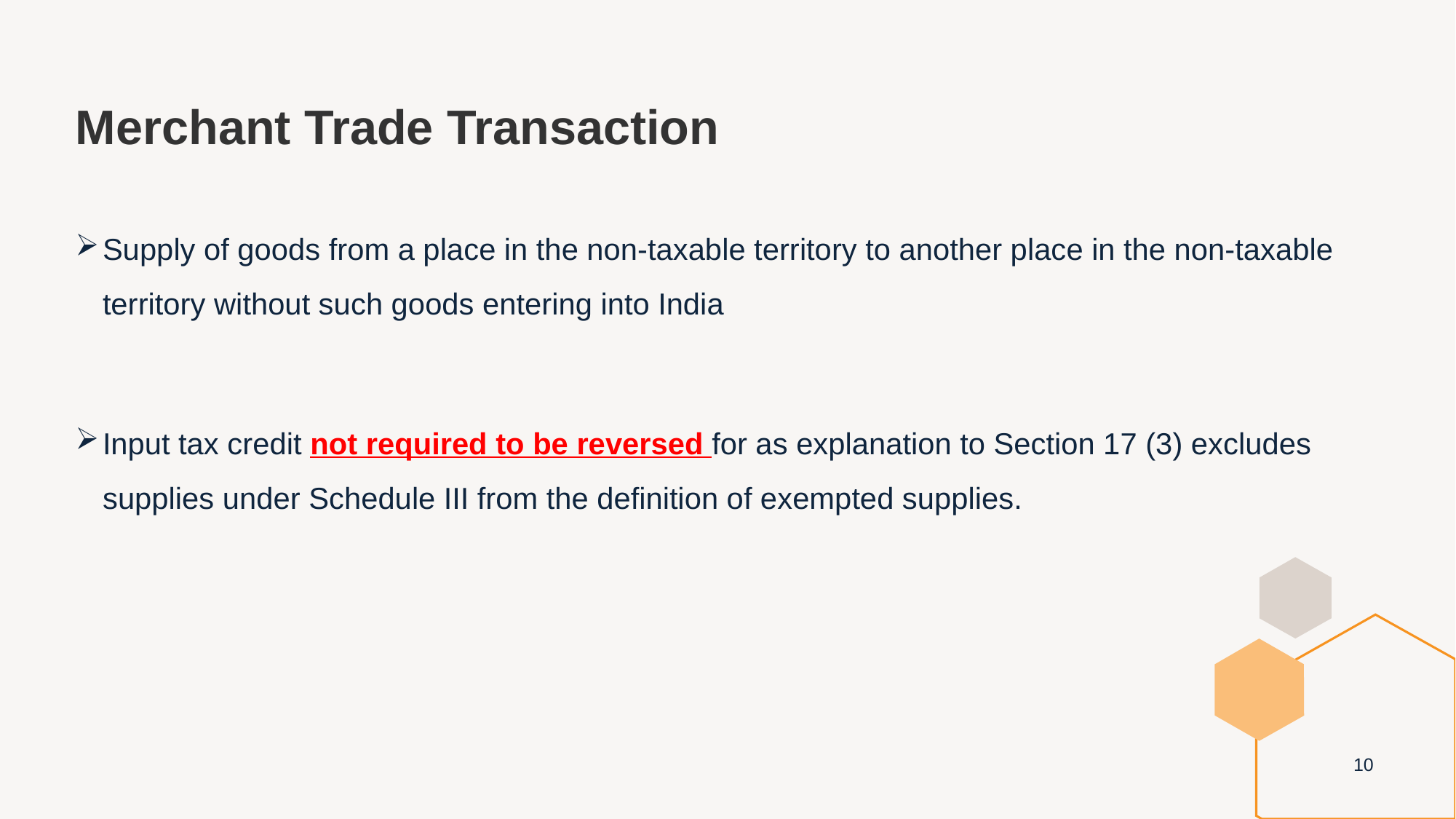

# Merchant Trade Transaction

Supply of goods from a place in the non-taxable territory to another place in the non-taxable territory without such goods entering into India

Input tax credit not required to be reversed for as explanation to Section 17 (3) excludes supplies under Schedule III from the definition of exempted supplies.
10